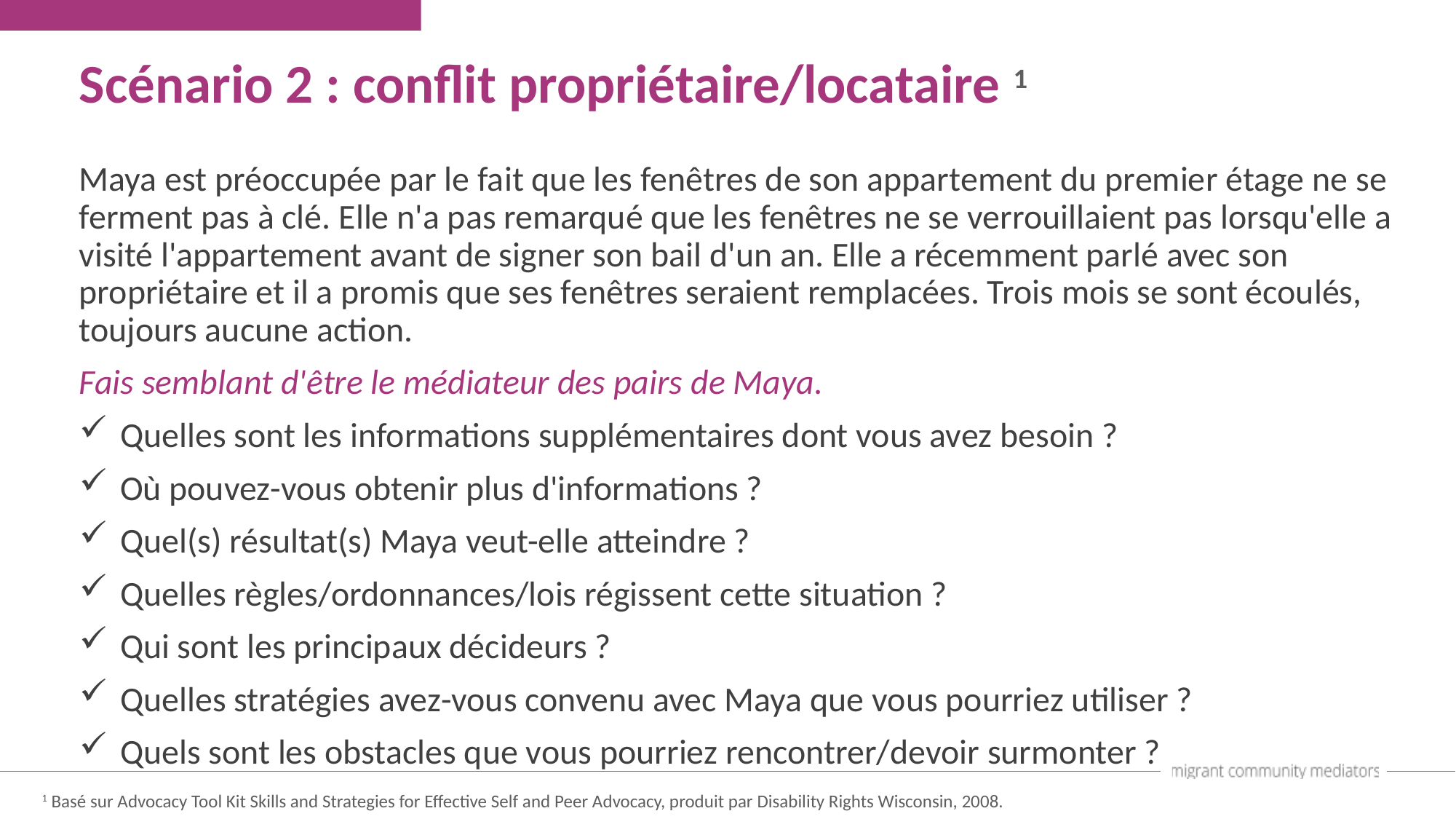

Scénario 2 : conflit propriétaire/locataire 1
Maya est préoccupée par le fait que les fenêtres de son appartement du premier étage ne se ferment pas à clé. Elle n'a pas remarqué que les fenêtres ne se verrouillaient pas lorsqu'elle a visité l'appartement avant de signer son bail d'un an. Elle a récemment parlé avec son propriétaire et il a promis que ses fenêtres seraient remplacées. Trois mois se sont écoulés, toujours aucune action.
Fais semblant d'être le médiateur des pairs de Maya.
Quelles sont les informations supplémentaires dont vous avez besoin ?
Où pouvez-vous obtenir plus d'informations ?
Quel(s) résultat(s) Maya veut-elle atteindre ?
Quelles règles/ordonnances/lois régissent cette situation ?
Qui sont les principaux décideurs ?
Quelles stratégies avez-vous convenu avec Maya que vous pourriez utiliser ?
Quels sont les obstacles que vous pourriez rencontrer/devoir surmonter ?
1 Basé sur Advocacy Tool Kit Skills and Strategies for Effective Self and Peer Advocacy, produit par Disability Rights Wisconsin, 2008.